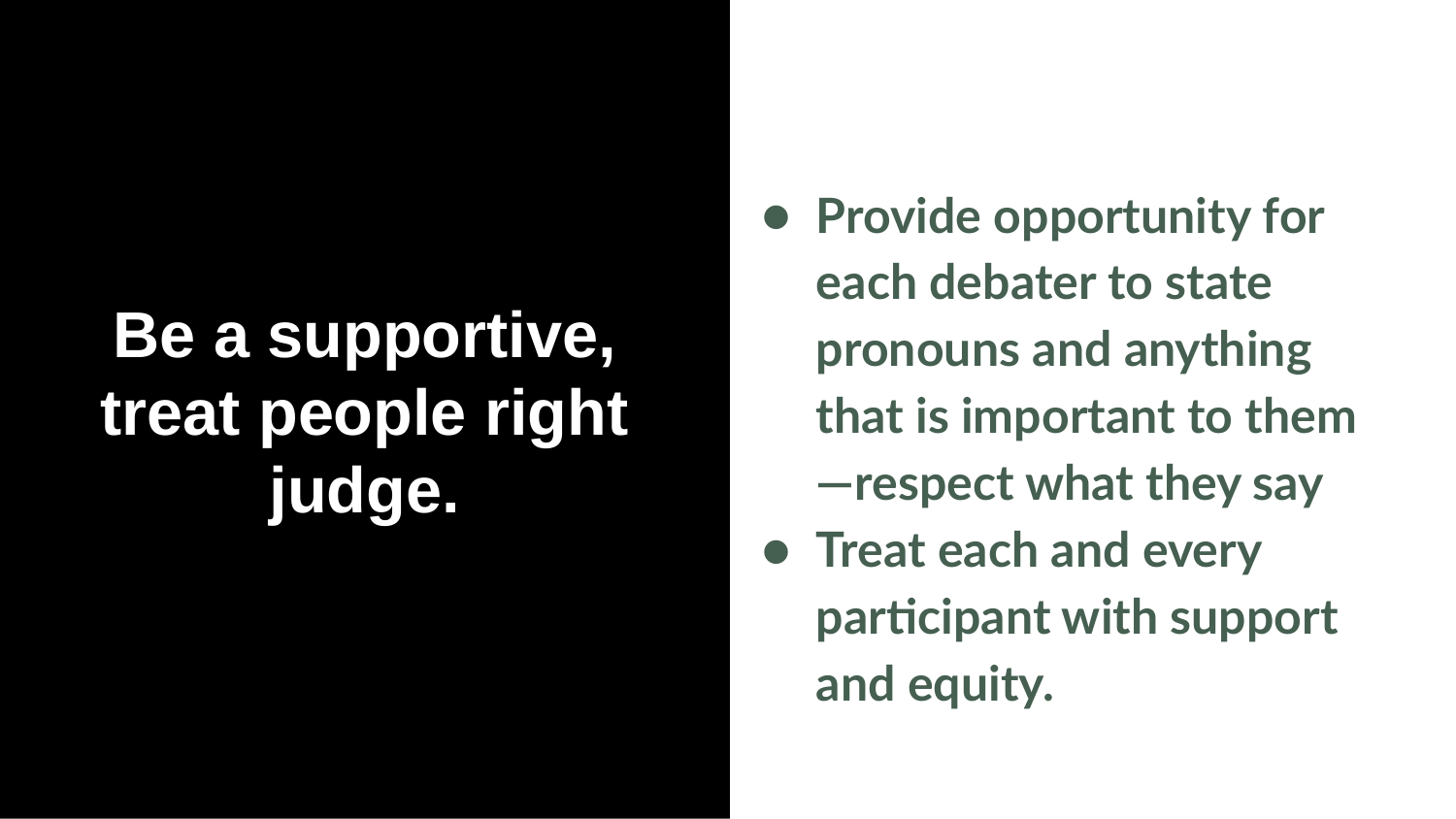

Provide opportunity for each debater to state pronouns and anything that is important to them—respect what they say
Treat each and every participant with support and equity.
# Be a supportive, treat people right judge.